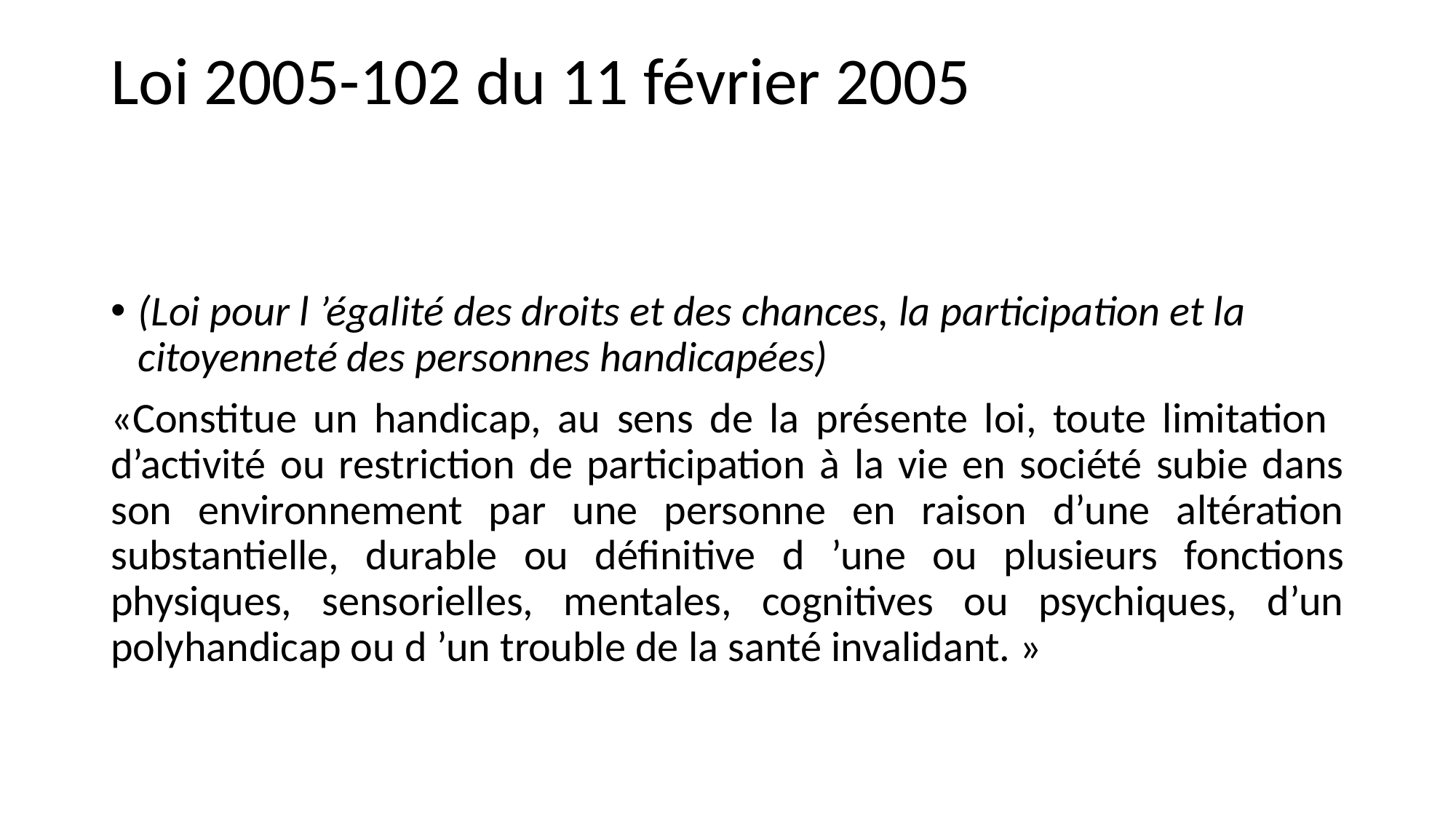

# Loi 2005-102 du 11 février 2005

(Loi pour l ’égalité des droits et des chances, la participation et la citoyenneté des personnes handicapées)
«Constitue un handicap, au sens de la présente loi, toute limitation  d’activité ou restriction de participation à la vie en société subie dans son environnement par une personne en raison d’une altération substantielle, durable ou définitive d ’une ou plusieurs fonctions physiques, sensorielles, mentales, cognitives ou psychiques, d’un polyhandicap ou d ’un trouble de la santé invalidant. »